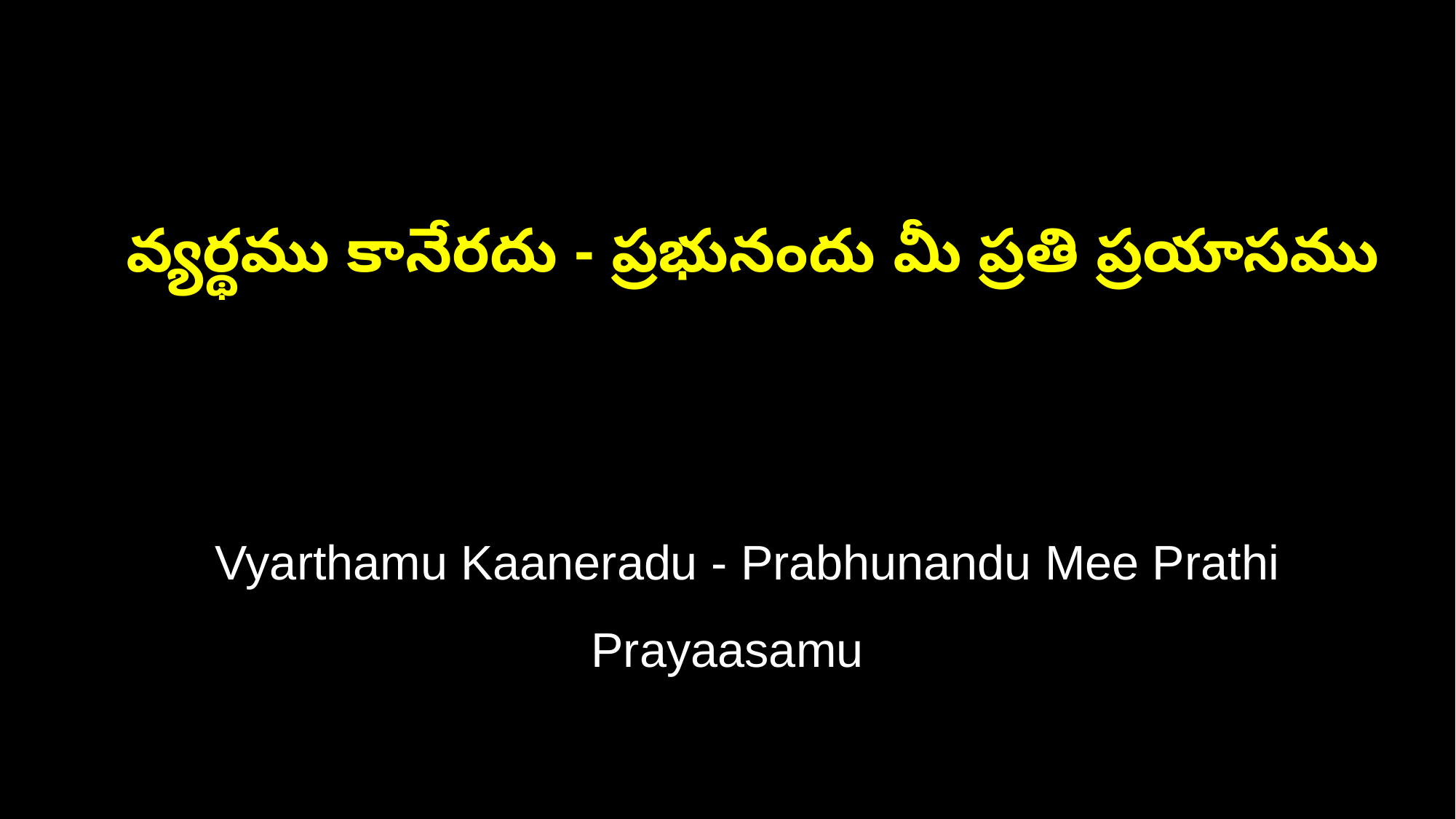

వ్యర్థము కానేరదు - ప్రభునందు మీ ప్రతి ప్రయాసము
   Vyarthamu Kaaneradu - Prabhunandu Mee Prathi Prayaasamu